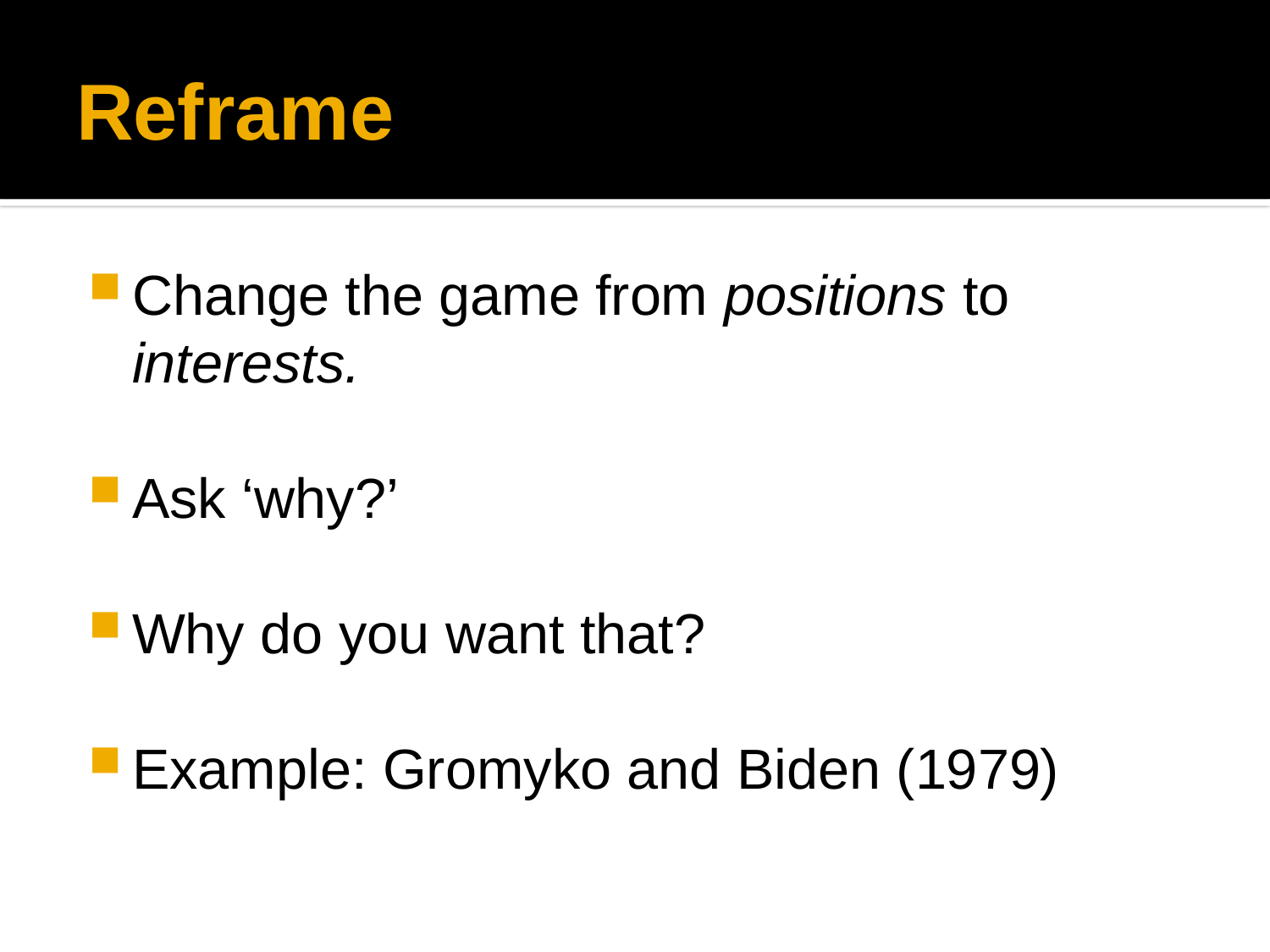

# Reframe
Change the game from positions to interests.

Ask ‘why?’

Why do you want that?

Example: Gromyko and Biden (1979)